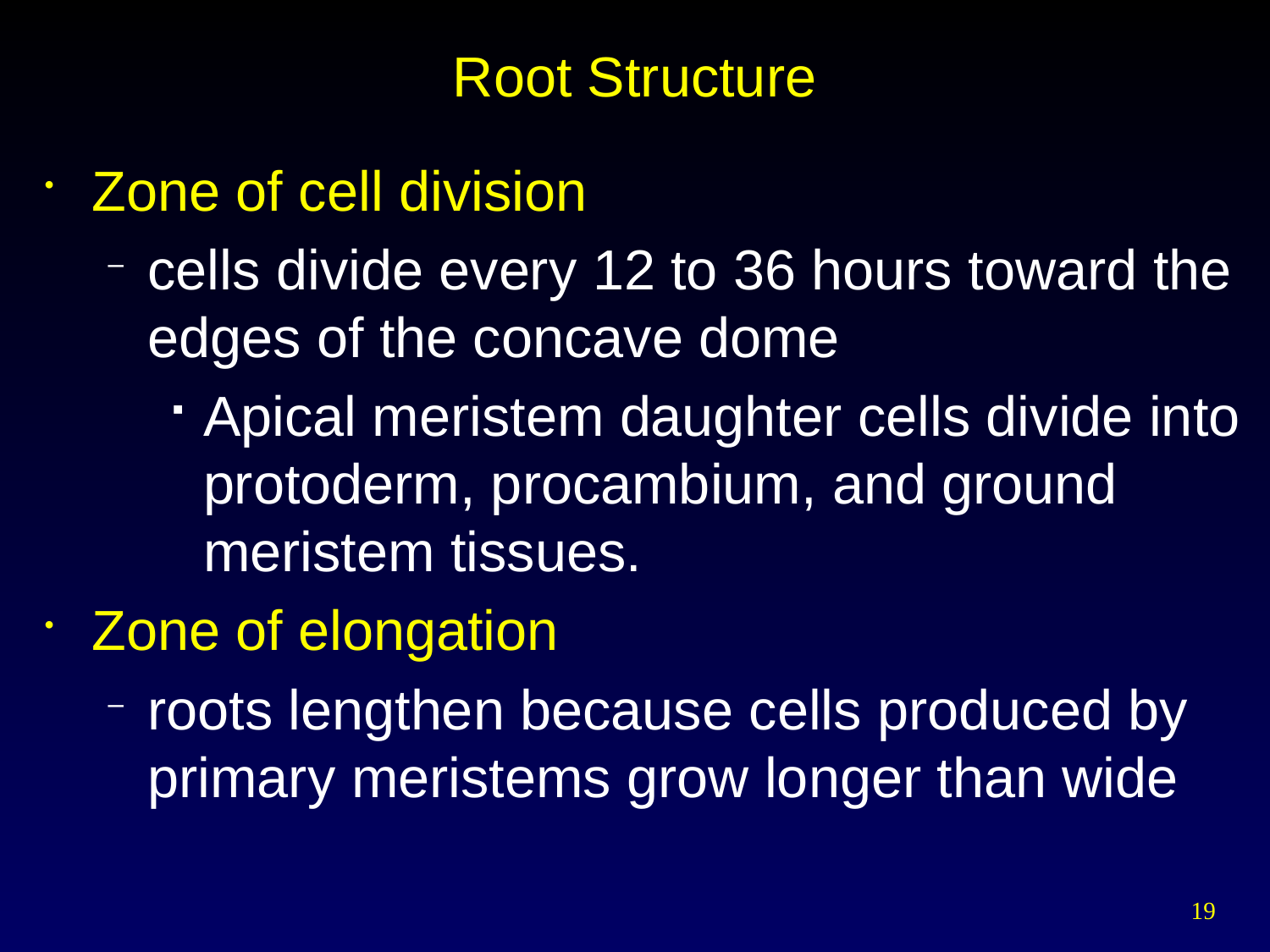

# Root Structure
Zone of cell division
cells divide every 12 to 36 hours toward the edges of the concave dome
Apical meristem daughter cells divide into protoderm, procambium, and ground meristem tissues.
Zone of elongation
roots lengthen because cells produced by primary meristems grow longer than wide